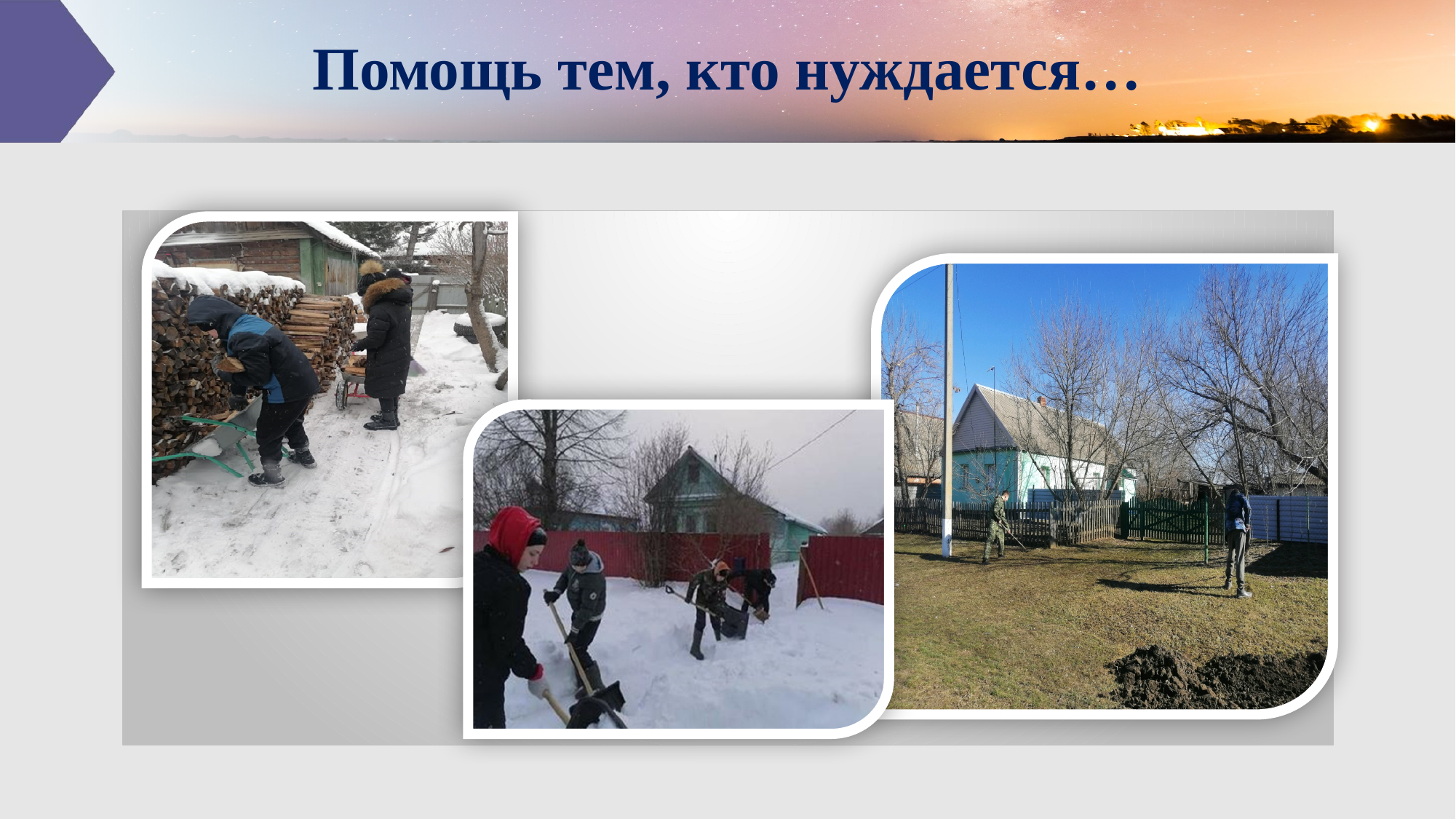

# Помощь тем, кто нуждается…

### Chart

| Category |
|---|